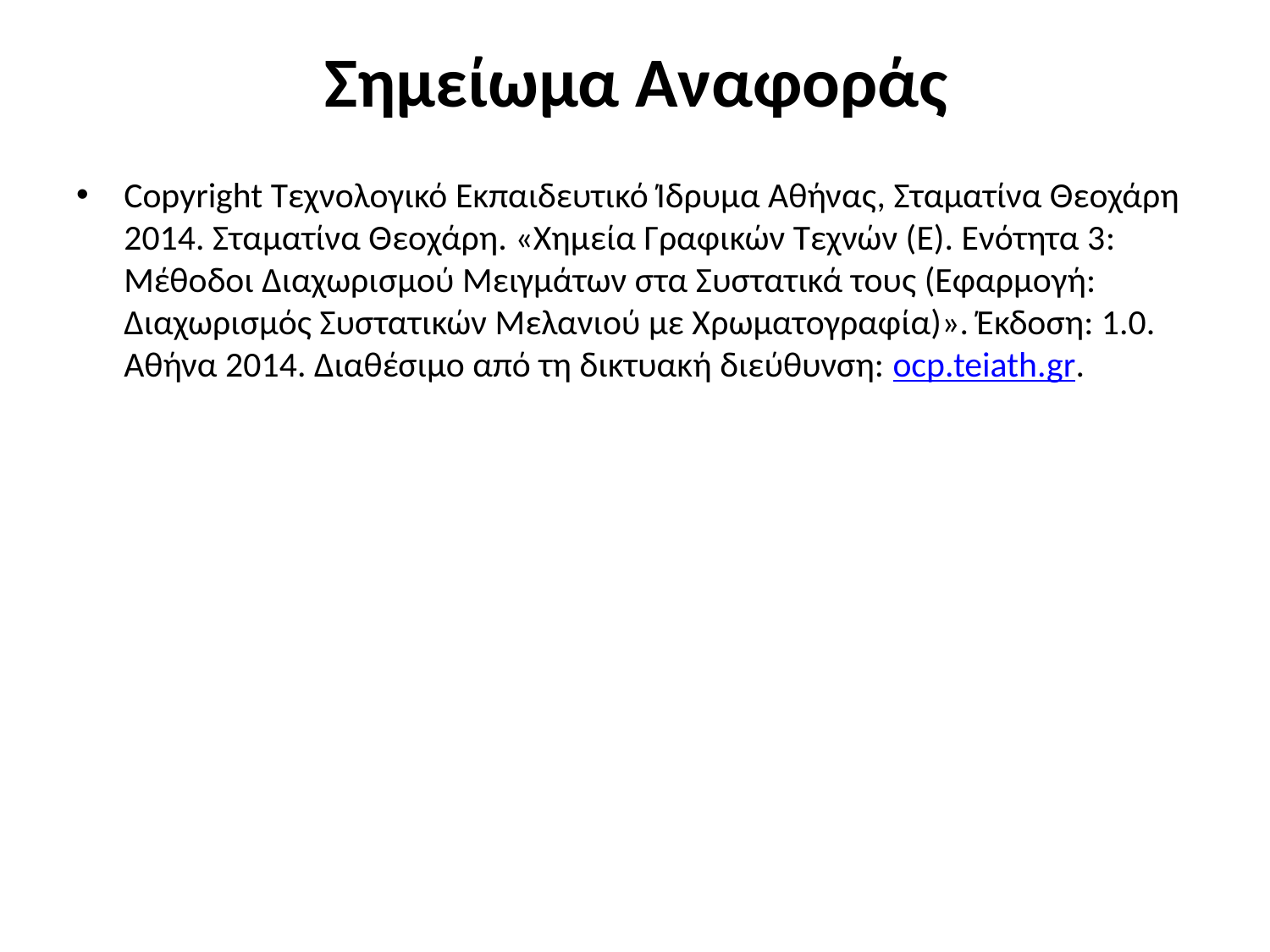

# Σημείωμα Αναφοράς
Copyright Τεχνολογικό Εκπαιδευτικό Ίδρυμα Αθήνας, Σταματίνα Θεοχάρη 2014. Σταματίνα Θεοχάρη. «Χημεία Γραφικών Τεχνών (Ε). Ενότητα 3: Μέθοδοι Διαχωρισμού Μειγμάτων στα Συστατικά τους (Εφαρμογή: Διαχωρισμός Συστατικών Μελανιού με Χρωματογραφία)». Έκδοση: 1.0. Αθήνα 2014. Διαθέσιμο από τη δικτυακή διεύθυνση: ocp.teiath.gr.